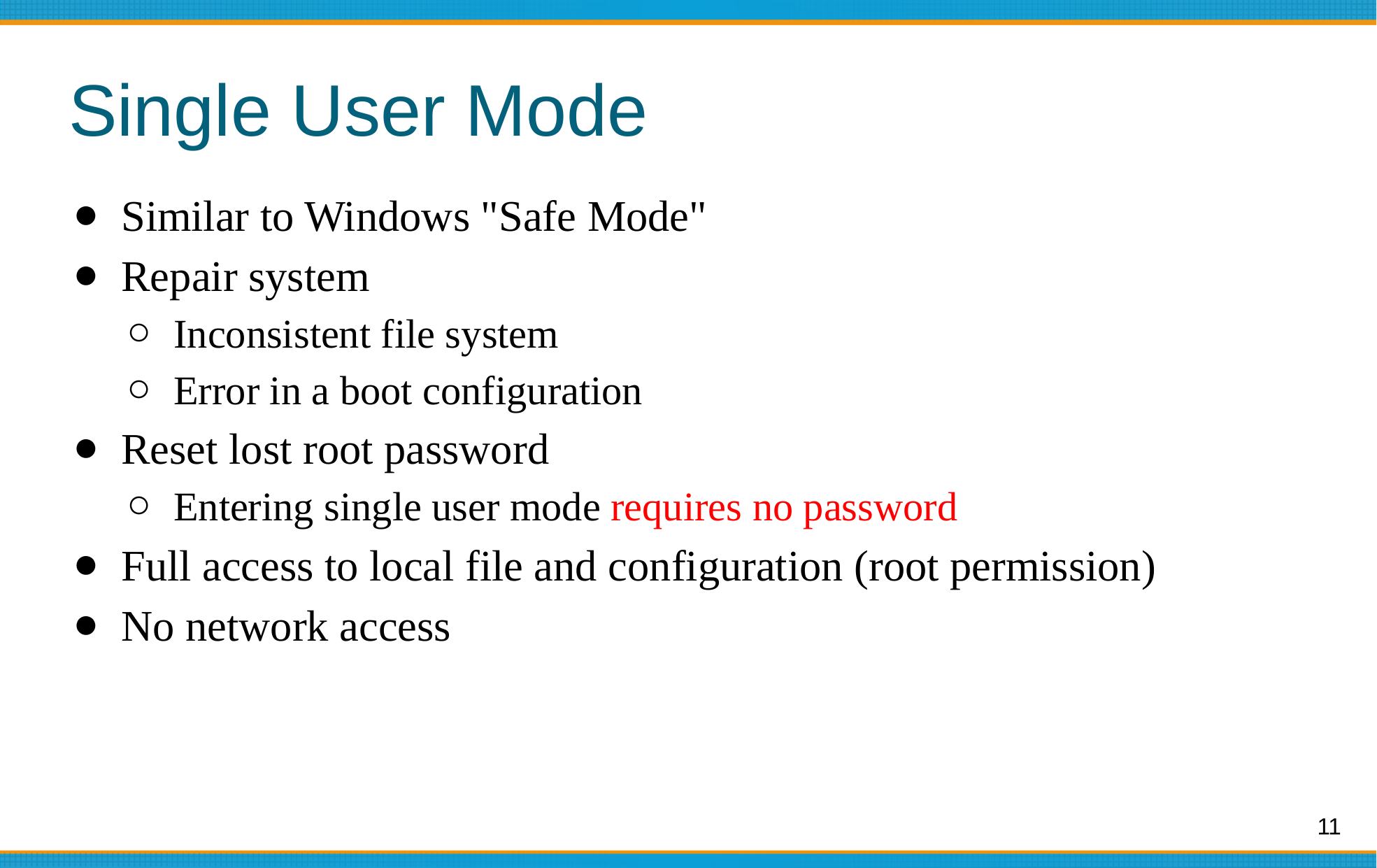

# Single User Mode
Similar to Windows "Safe Mode"
Repair system
Inconsistent file system
Error in a boot configuration
Reset lost root password
Entering single user mode requires no password
Full access to local file and configuration (root permission)
No network access
11